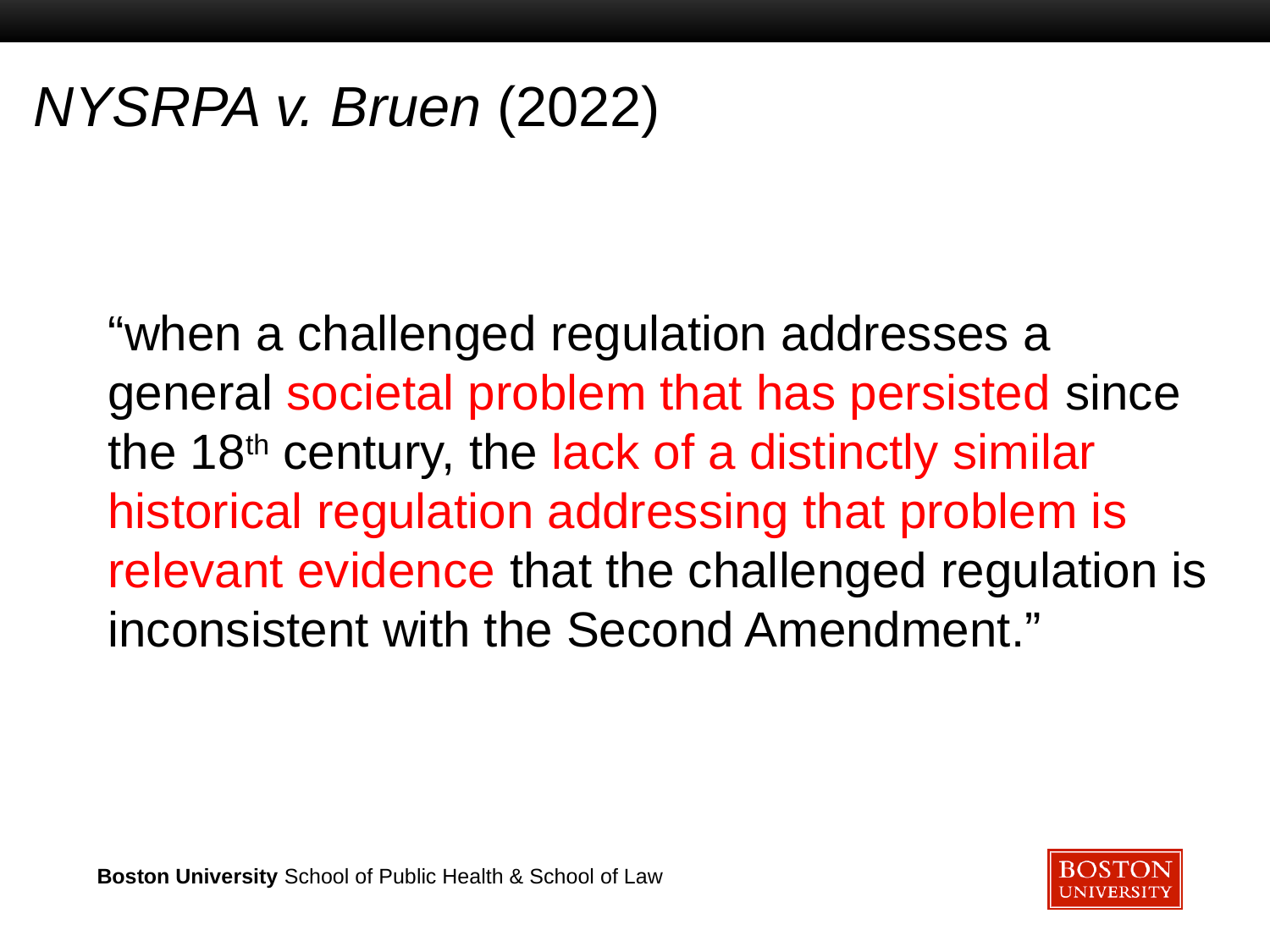

# NYSRPA v. Bruen (2022)

“when a challenged regulation addresses a general societal problem that has persisted since the 18th century, the lack of a distinctly similar historical regulation addressing that problem is relevant evidence that the challenged regulation is inconsistent with the Second Amendment.”